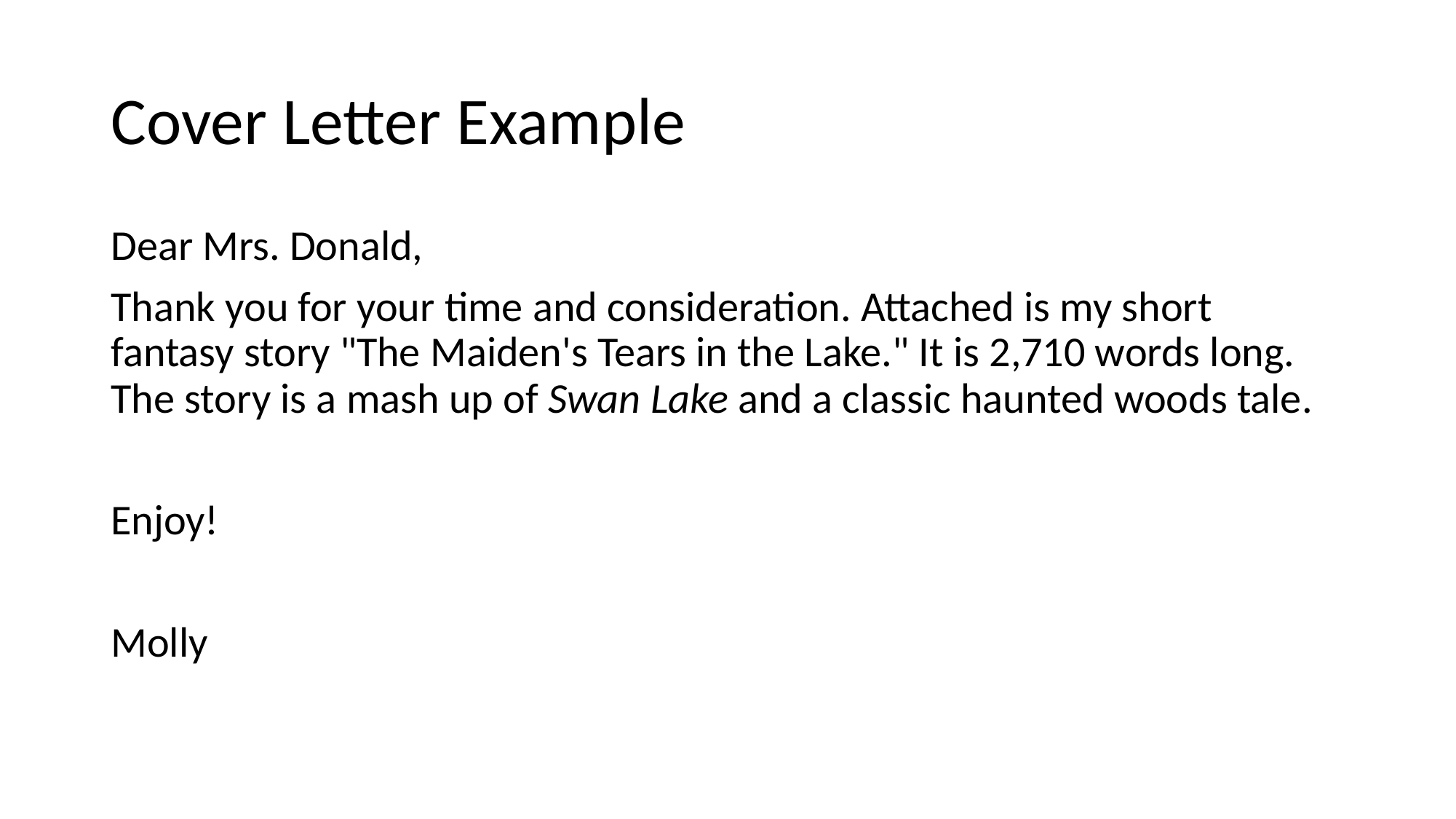

# Cover Letter Example
Dear Mrs. Donald,
Thank you for your time and consideration. Attached is my short fantasy story "The Maiden's Tears in the Lake." It is 2,710 words long. The story is a mash up of Swan Lake and a classic haunted woods tale.

Enjoy!

Molly